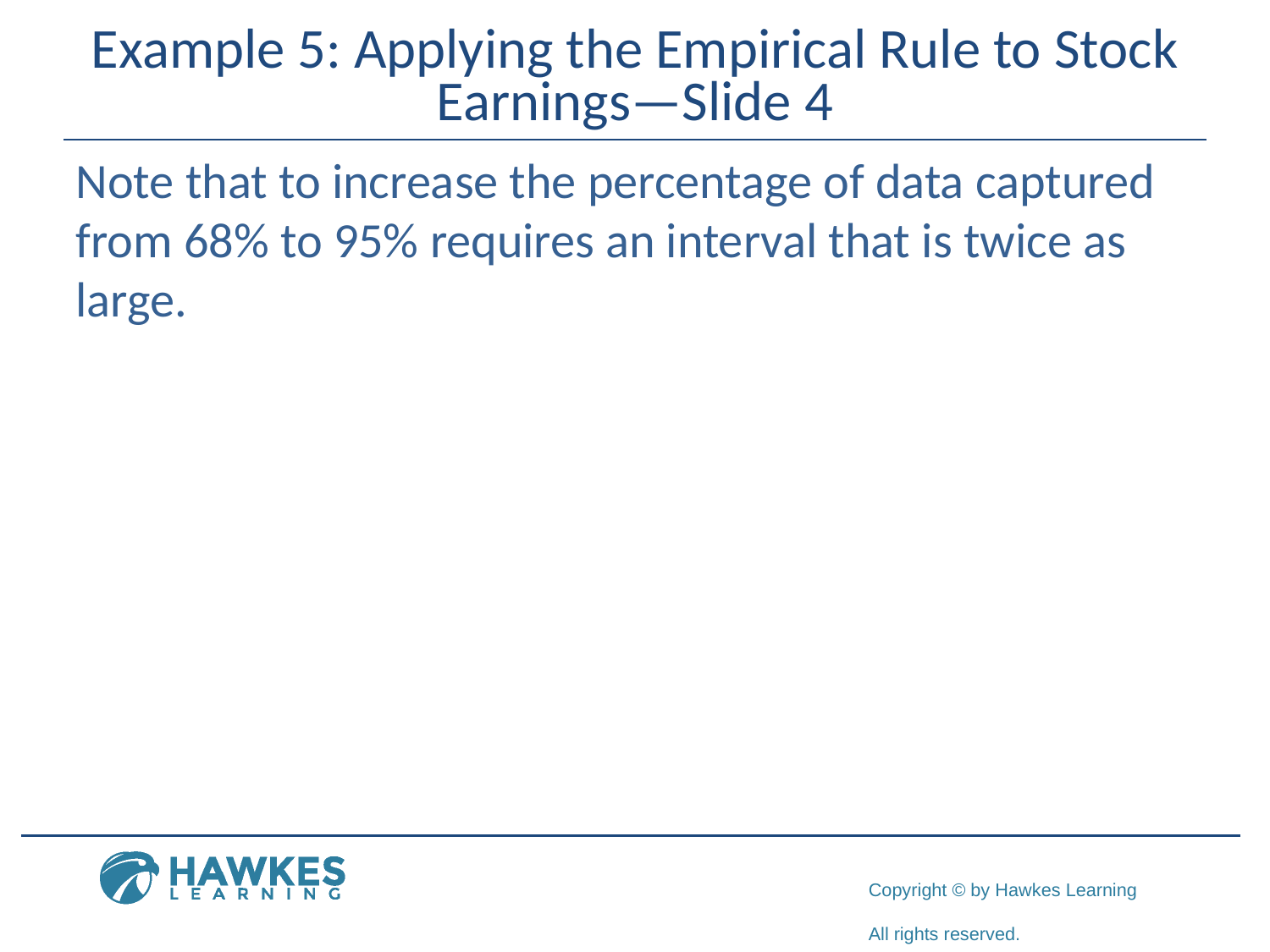

# Example 5: Applying the Empirical Rule to Stock Earnings—Slide 4
Note that to increase the percentage of data captured from 68% to 95% requires an interval that is twice as large.